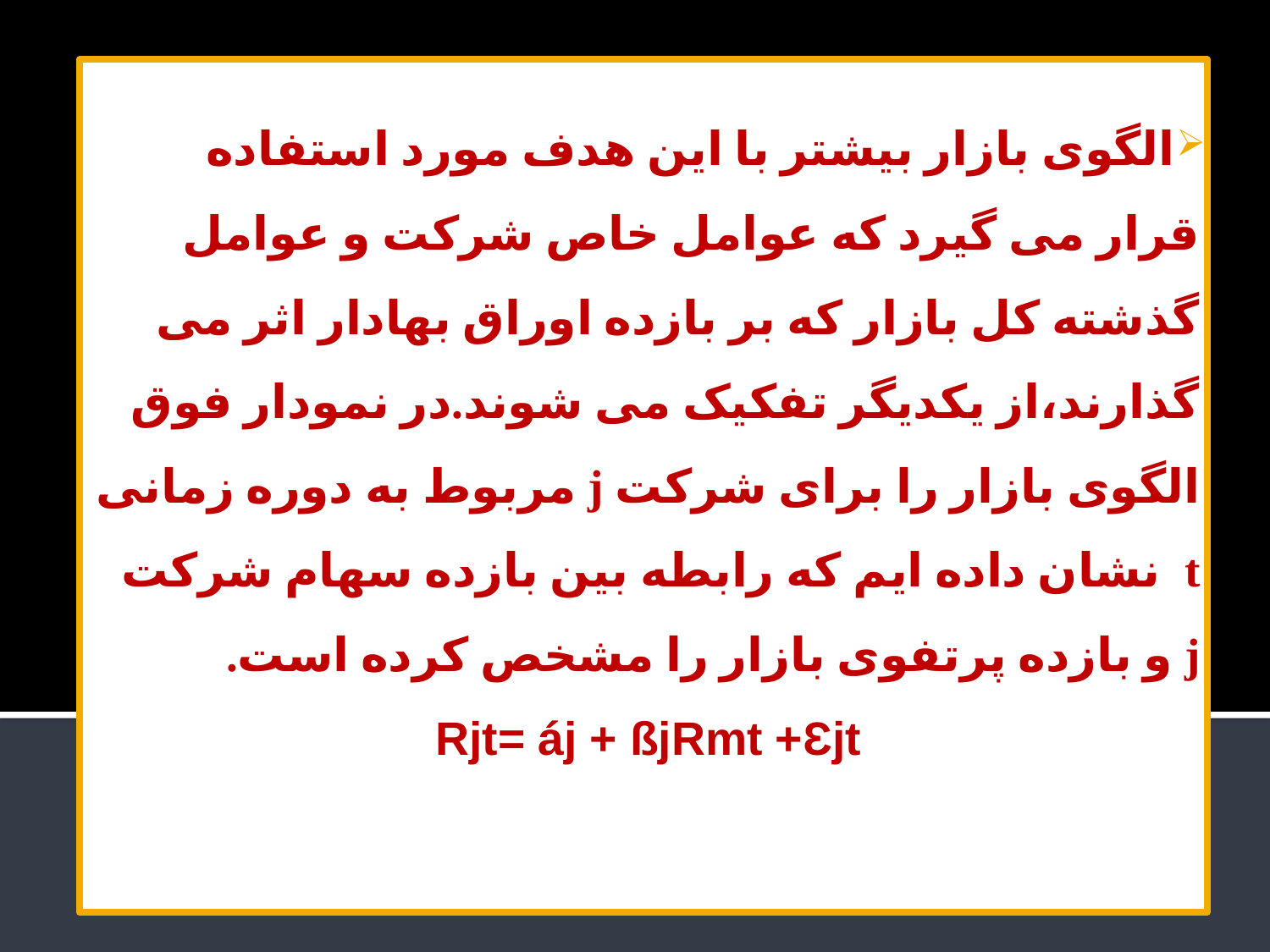

الگوی بازار بیشتر با این هدف مورد استفاده قرار می گیرد که عوامل خاص شرکت و عوامل گذشته کل بازار که بر بازده اوراق بهادار اثر می گذارند،از یکدیگر تفکیک می شوند.در نمودار فوق الگوی بازار را برای شرکت j مربوط به دوره زمانی t  نشان داده ایم که رابطه بین بازده سهام شرکت j و بازده پرتفوی بازار را مشخص کرده است.
Rjt= áj + ßjRmt +Ɛjt